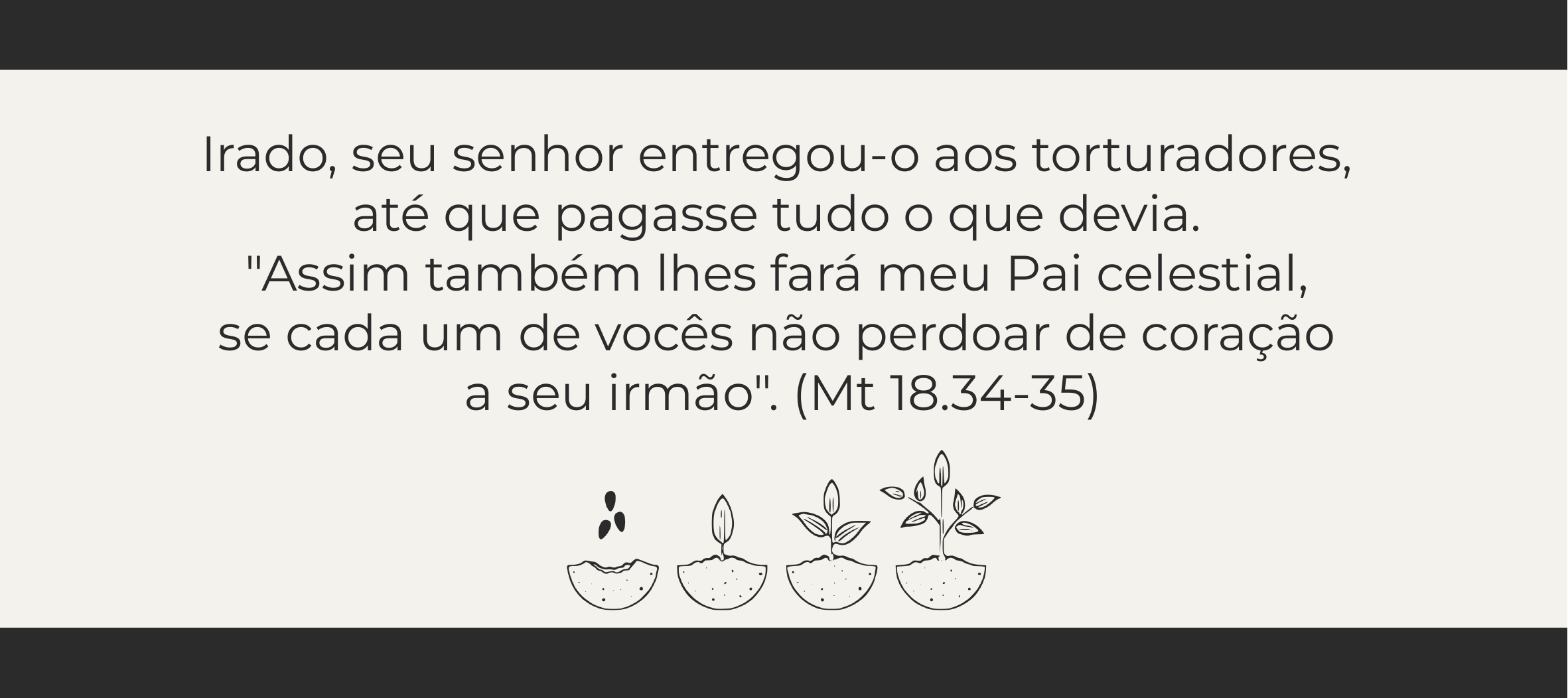

Irado, seu senhor entregou-o aos torturadores,
até que pagasse tudo o que devia.
"Assim também lhes fará meu Pai celestial,
se cada um de vocês não perdoar de coração
a seu irmão". (Mt 18.34-35)